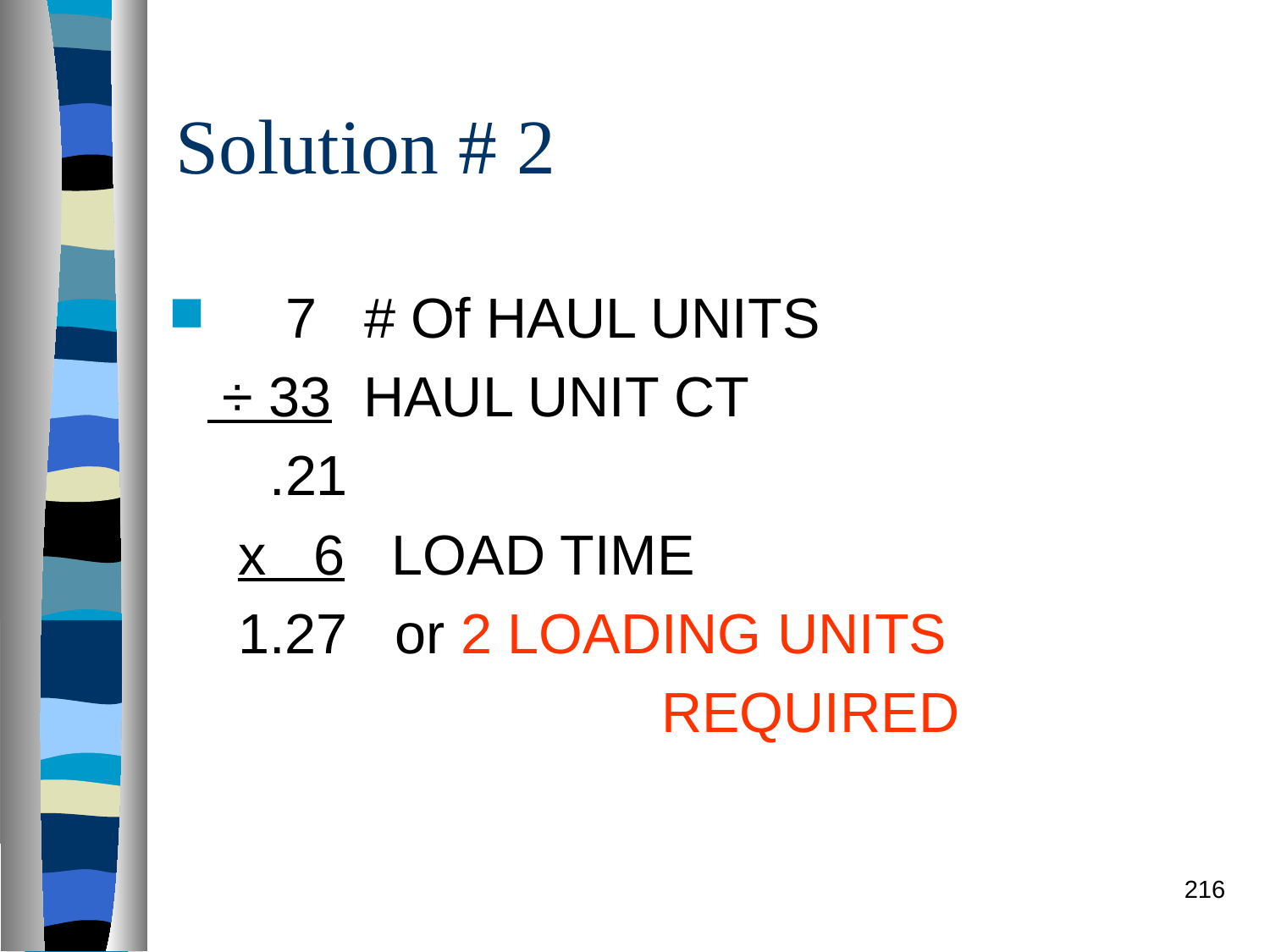

# Solution # 2
    7   # Of HAUL UNITS
   ÷ 33  HAUL UNIT CT
      .21
    x   6   LOAD TIME
    1.27   or 2 LOADING UNITS
                               REQUIRED
216